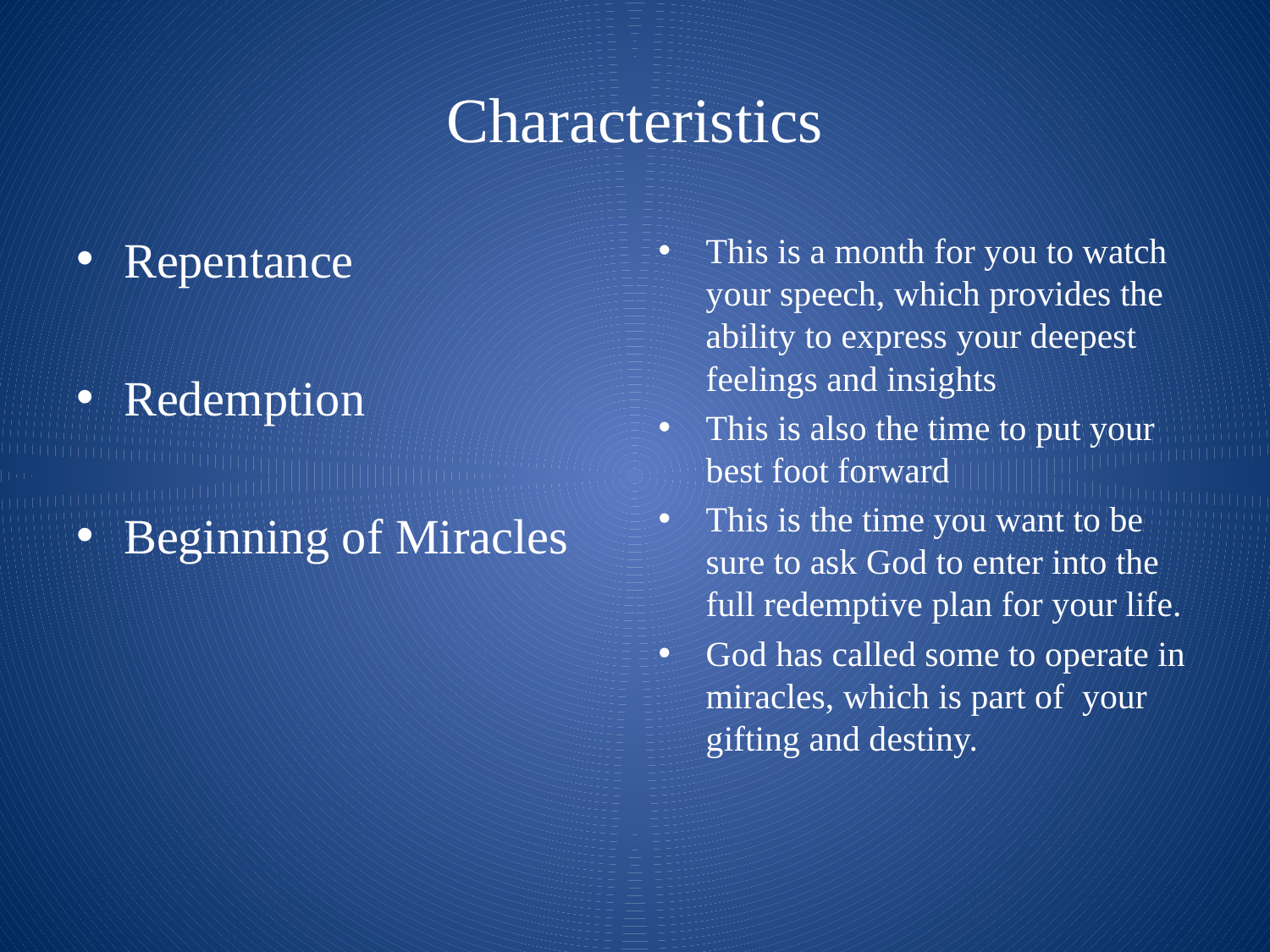

# Characteristics
Repentance

Redemption

Beginning of Miracles
This is a month for you to watch your speech, which provides the ability to express your deepest feelings and insights
This is also the time to put your best foot forward
This is the time you want to be sure to ask God to enter into the full redemptive plan for your life.
God has called some to operate in miracles, which is part of  your gifting and destiny.